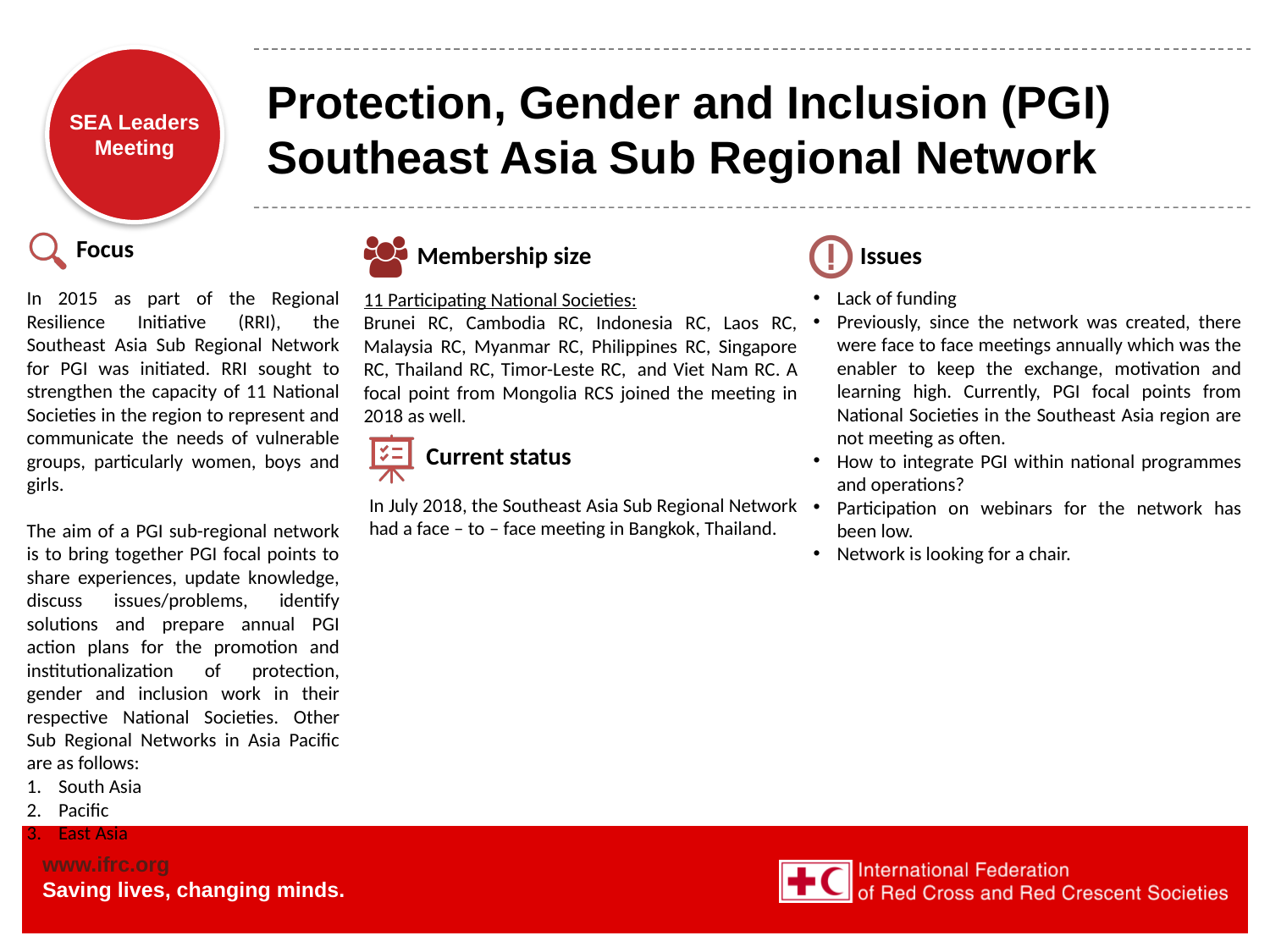

# Protection, Gender and Inclusion (PGI) Southeast Asia Sub Regional Network

Focus

Issues

Membership size

In 2015 as part of the Regional Resilience Initiative (RRI), the Southeast Asia Sub Regional Network for PGI was initiated. RRI sought to strengthen the capacity of 11 National Societies in the region to represent and communicate the needs of vulnerable groups, particularly women, boys and girls.

The aim of a PGI sub-regional network is to bring together PGI focal points to share experiences, update knowledge, discuss issues/problems, identify solutions and prepare annual PGI action plans for the promotion and institutionalization of protection, gender and inclusion work in their respective National Societies. Other Sub Regional Networks in Asia Pacific are as follows:
South Asia
Pacific
East Asia

Lack of funding
Previously, since the network was created, there were face to face meetings annually which was the enabler to keep the exchange, motivation and learning high. Currently, PGI focal points from National Societies in the Southeast Asia region are not meeting as often.
How to integrate PGI within national programmes and operations?
Participation on webinars for the network has been low.
Network is looking for a chair.
11 Participating National Societies:
Brunei RC, Cambodia RC, Indonesia RC, Laos RC, Malaysia RC, Myanmar RC, Philippines RC, Singapore RC, Thailand RC, Timor-Leste RC,  and Viet Nam RC. A focal point from Mongolia RCS joined the meeting in 2018 as well.

Current status
In July 2018, the Southeast Asia Sub Regional Network had a face – to – face meeting in Bangkok, Thailand.